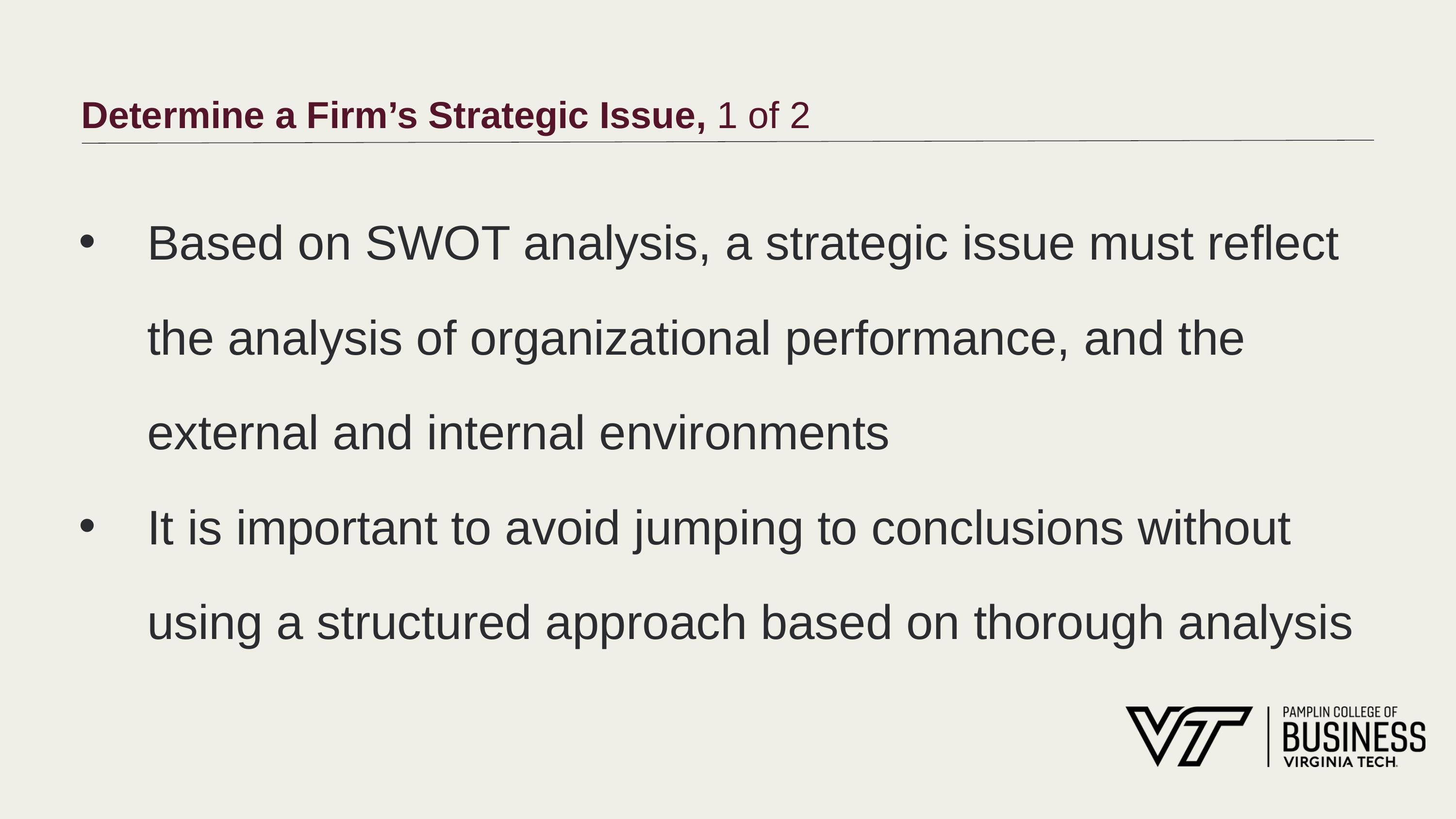

# Determine a Firm’s Strategic Issue, 1 of 2
Based on SWOT analysis, a strategic issue must reflect the analysis of organizational performance, and the external and internal environments
It is important to avoid jumping to conclusions without using a structured approach based on thorough analysis